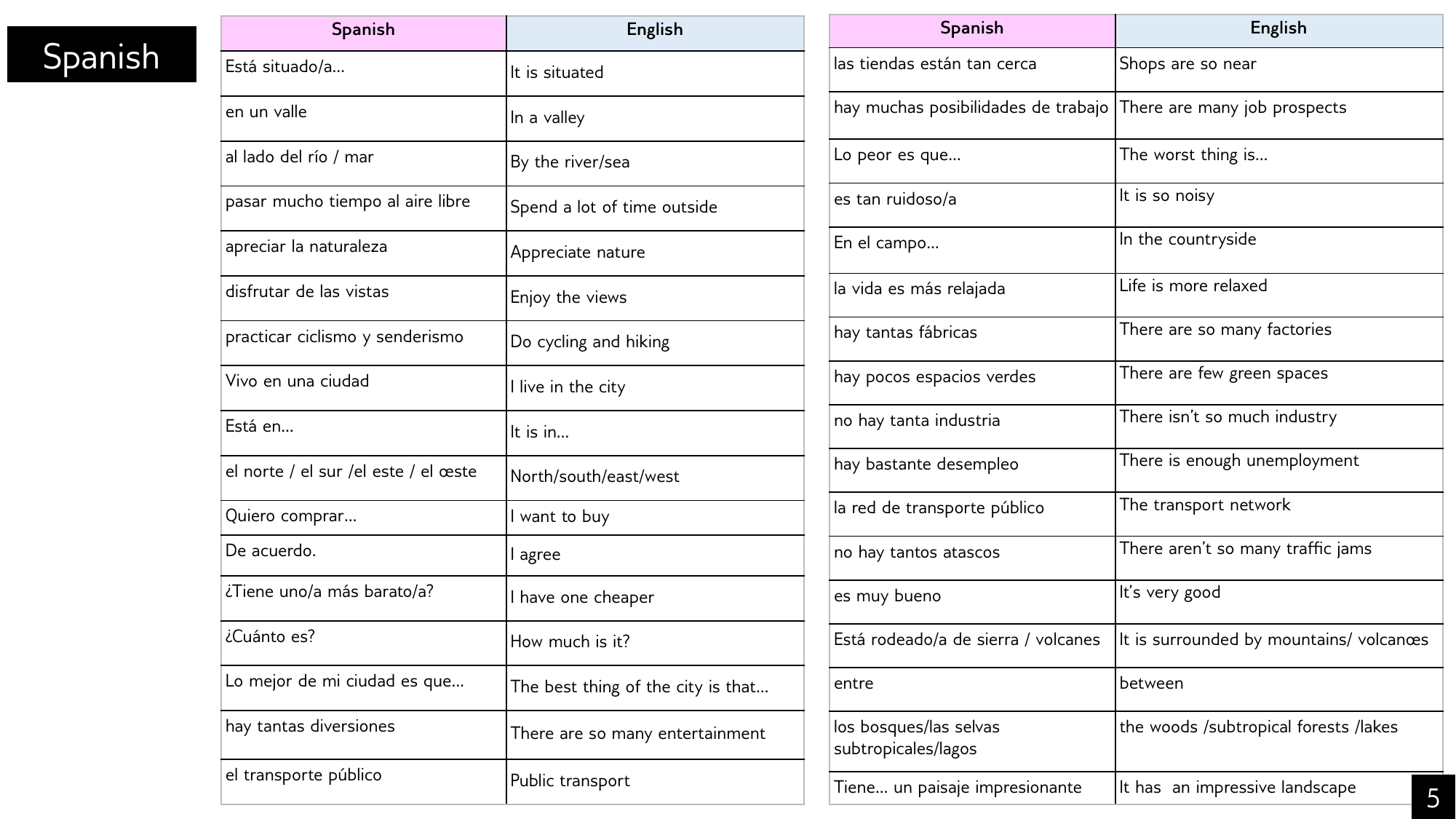

| Spanish | English |
| --- | --- |
| las tiendas están tan cerca | Shops are so near |
| hay muchas posibilidades de trabajo | There are many job prospects |
| Lo peor es que… | The worst thing is… |
| es tan ruidoso/a | It is so noisy |
| En el campo… | In the countryside |
| la vida es más relajada | Life is more relaxed |
| hay tantas fábricas | There are so many factories |
| hay pocos espacios verdes | There are few green spaces |
| no hay tanta industria | There isn’t so much industry |
| hay bastante desempleo | There is enough unemployment |
| la red de transporte público | The transport network |
| no hay tantos atascos | There aren’t so many traffic jams |
| es muy bueno | It’s very good |
| Está rodeado/a de sierra / volcanes | It is surrounded by mountains/ volcanoes |
| entre | between |
| los bosques/las selvas subtropicales/lagos | the woods /subtropical forests /lakes |
| Tiene… un paisaje impresionante | It has an impressive landscape |
| Spanish | English |
| --- | --- |
| Está situado/a… | It is situated |
| en un valle | In a valley |
| al lado del río / mar | By the river/sea |
| pasar mucho tiempo al aire libre | Spend a lot of time outside |
| apreciar la naturaleza | Appreciate nature |
| disfrutar de las vistas | Enjoy the views |
| practicar ciclismo y senderismo | Do cycling and hiking |
| Vivo en una ciudad | I live in the city |
| Está en… | It is in… |
| el norte / el sur /el este / el oeste | North/south/east/west |
| Quiero comprar… | I want to buy |
| De acuerdo. | I agree |
| ¿Tiene uno/a más barato/a? | I have one cheaper |
| ¿Cuánto es? | How much is it? |
| Lo mejor de mi ciudad es que… | The best thing of the city is that… |
| hay tantas diversiones | There are so many entertainment |
| el transporte público | Public transport |
Spanish
5